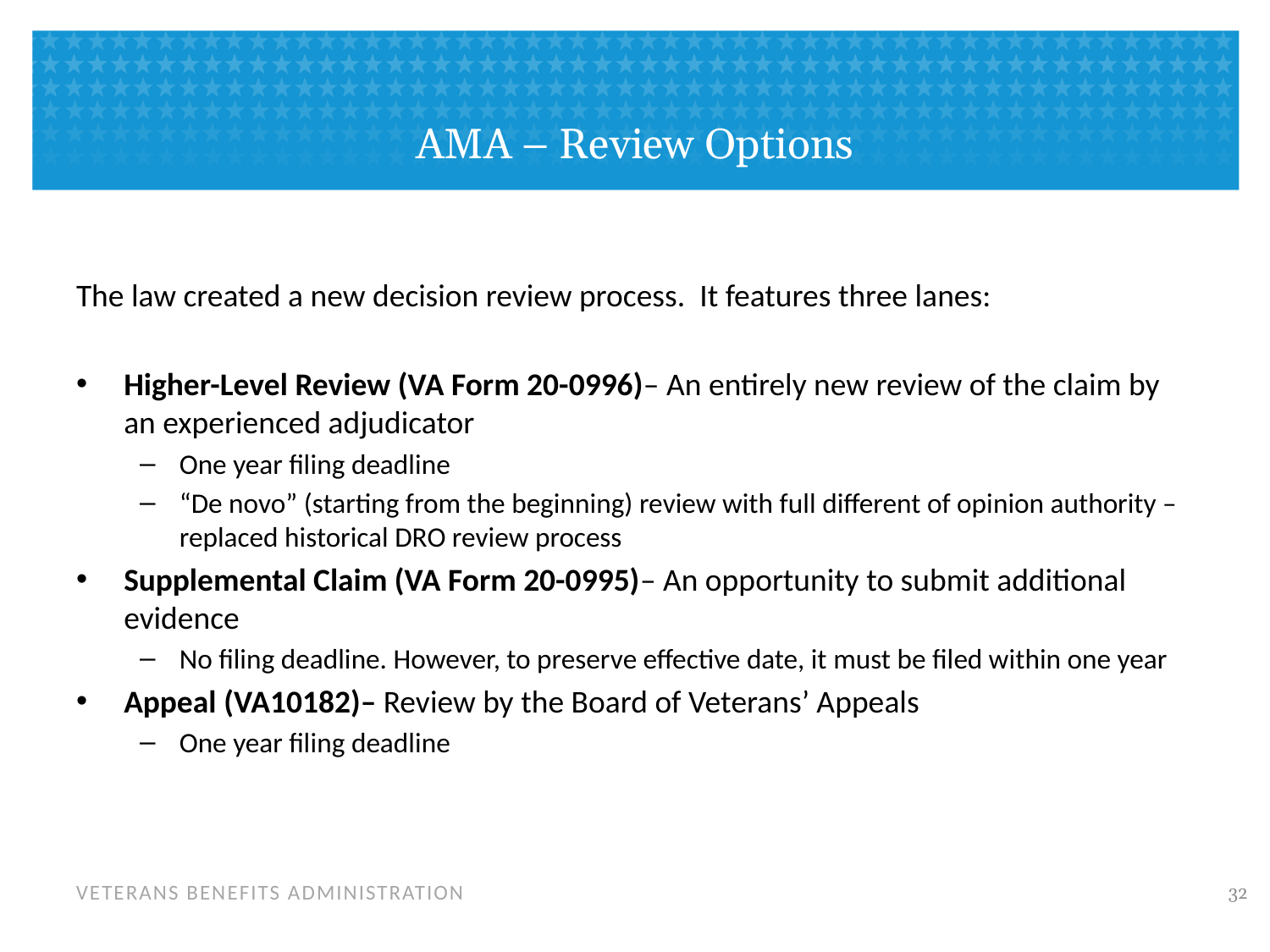

# AMA – Review Options
The law created a new decision review process.  It features three lanes:

Higher-Level Review (VA Form 20-0996)– An entirely new review of the claim by an experienced adjudicator
One year filing deadline
“De novo” (starting from the beginning) review with full different of opinion authority – replaced historical DRO review process
Supplemental Claim (VA Form 20-0995)– An opportunity to submit additional evidence
No filing deadline. However, to preserve effective date, it must be filed within one year
Appeal (VA10182)– Review by the Board of Veterans’ Appeals
One year filing deadline

32